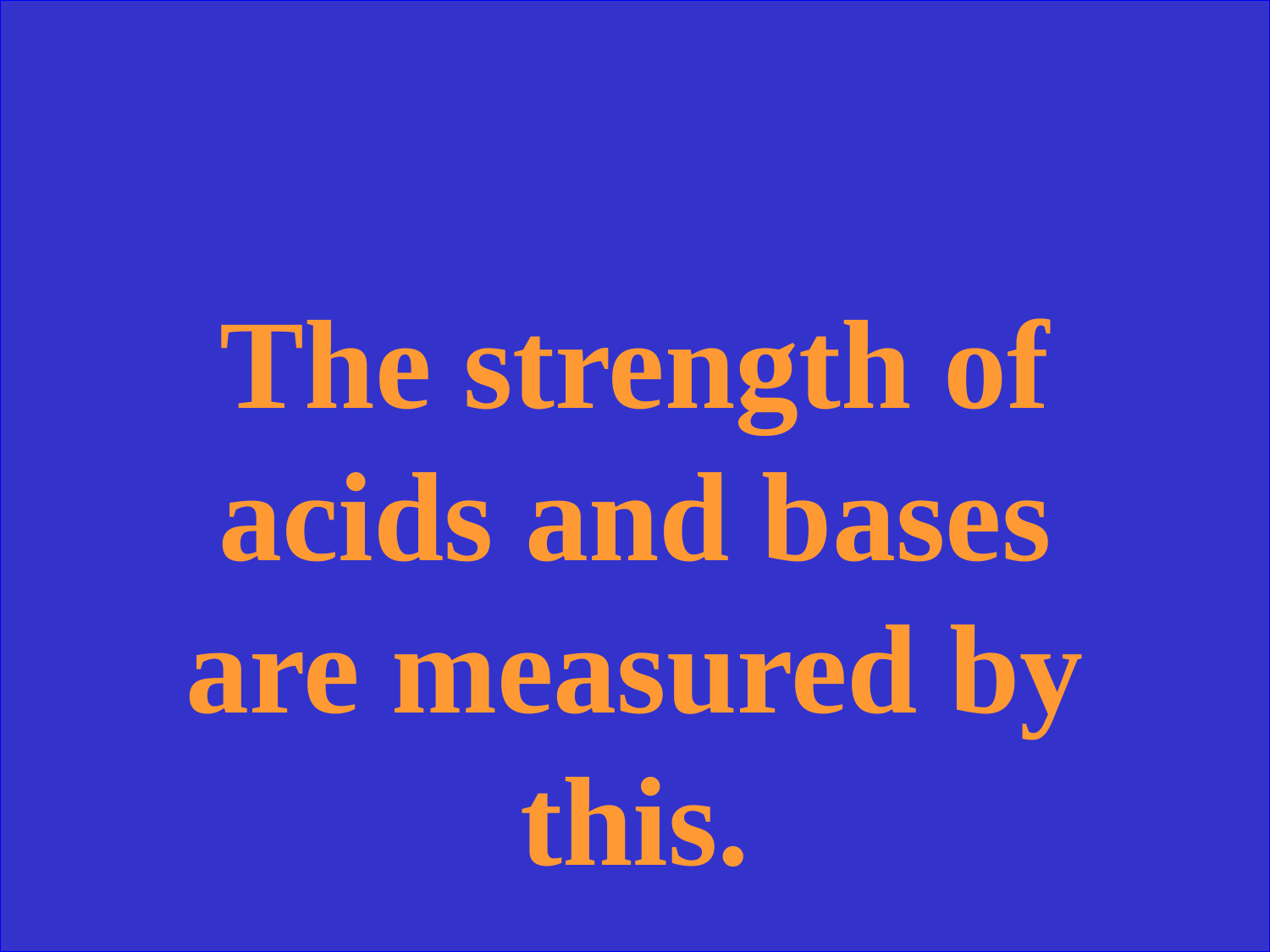

The strength of acids and bases are measured by this.